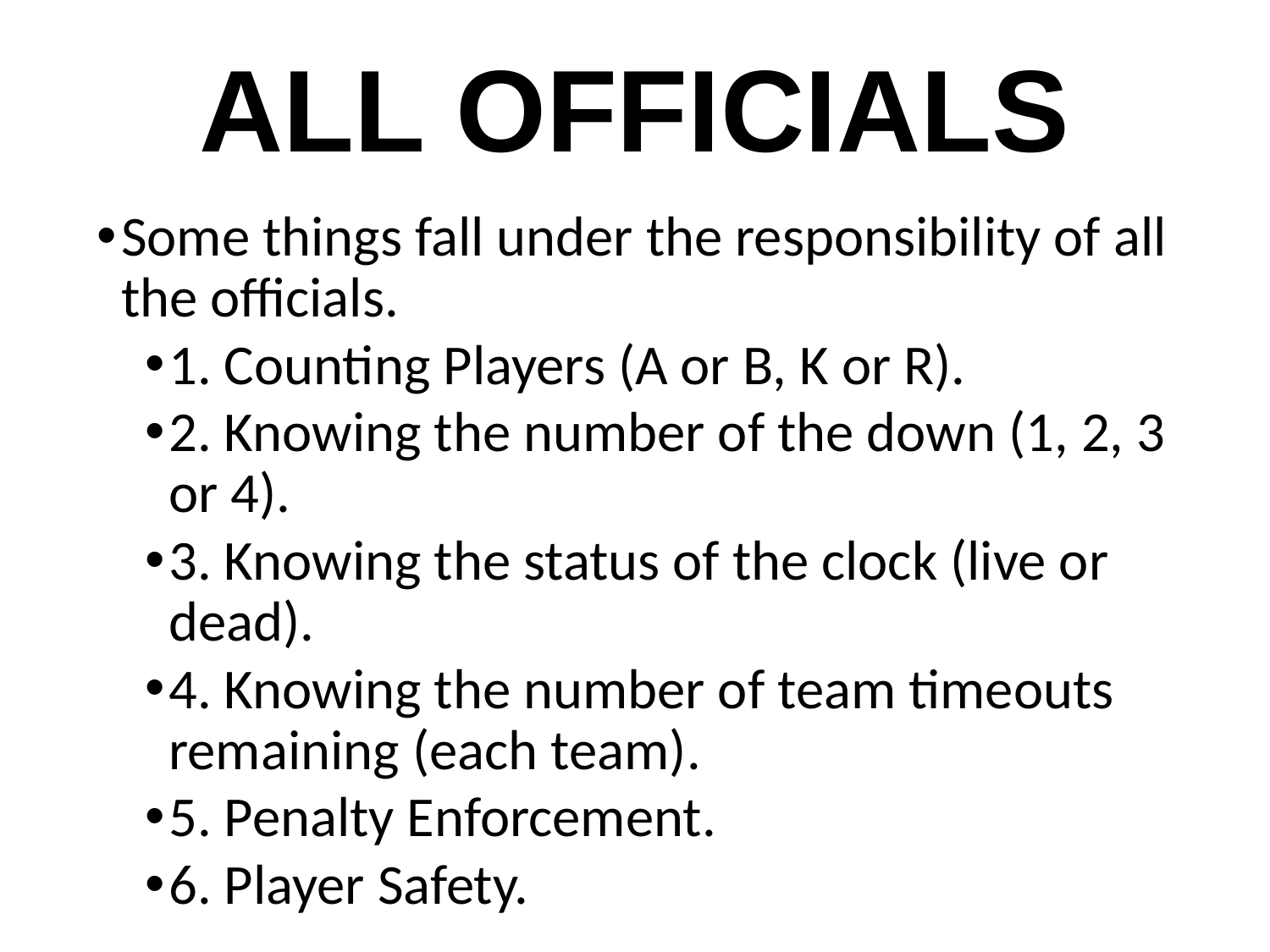

# ALL OFFICIALS
Some things fall under the responsibility of all the officials.
1. Counting Players (A or B, K or R).
2. Knowing the number of the down (1, 2, 3 or 4).
3. Knowing the status of the clock (live or dead).
4. Knowing the number of team timeouts remaining (each team).
5. Penalty Enforcement.
6. Player Safety.